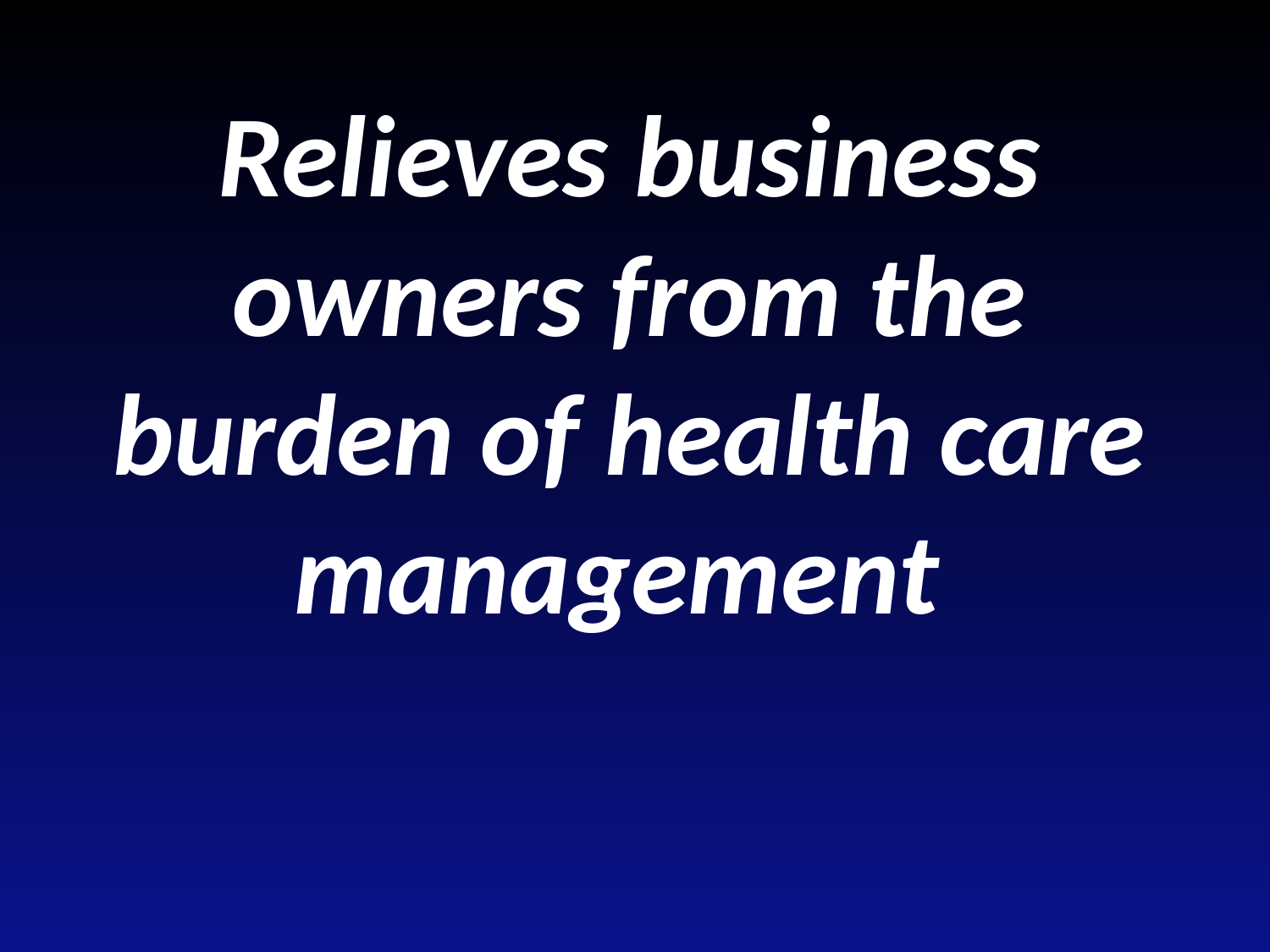

# Relieves business owners from the burden of health care management